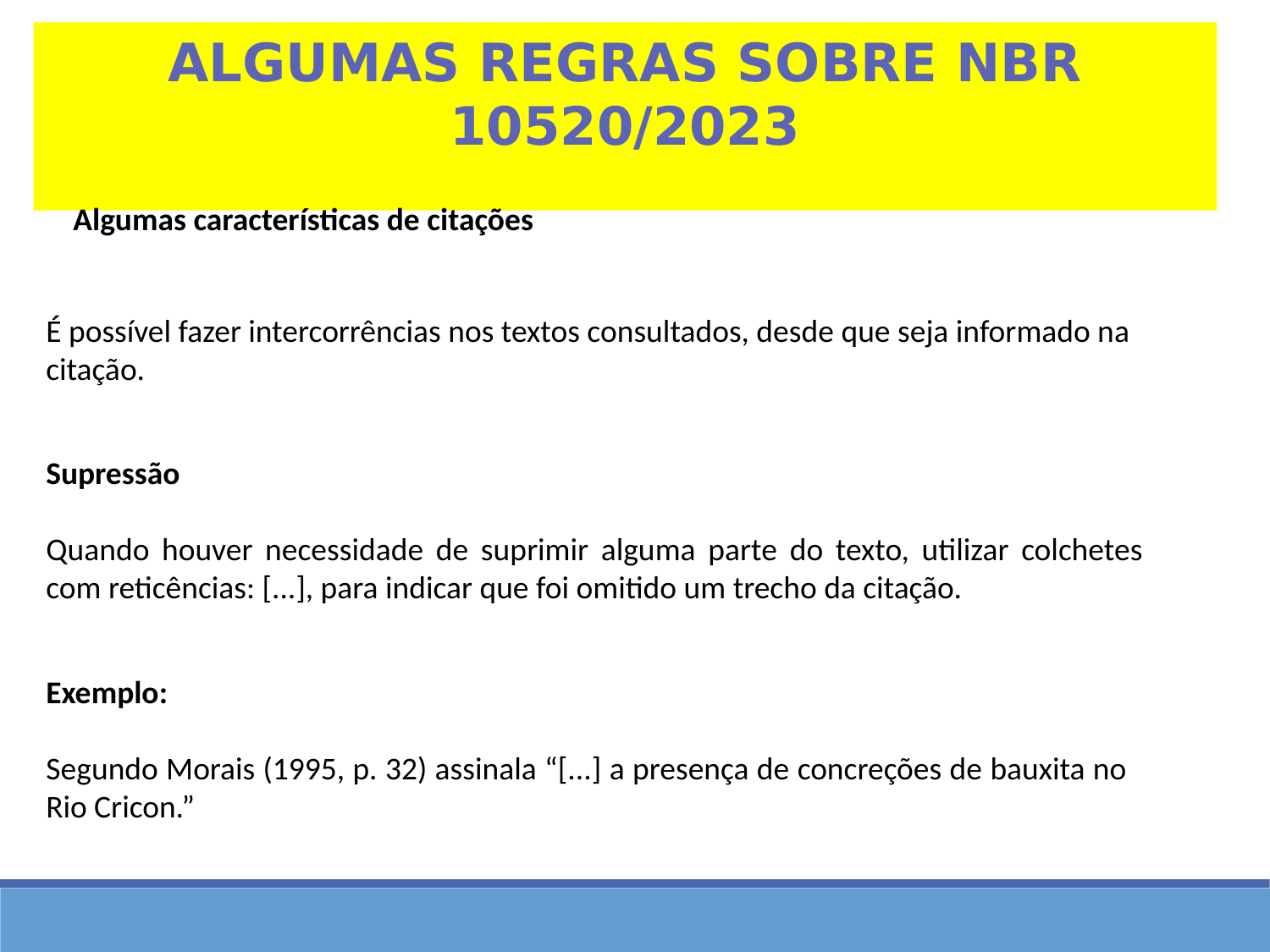

Algumas regras sobre nbr 10520/2023

Algumas características de citações
É possível fazer intercorrências nos textos consultados, desde que seja informado na citação.
Supressão

Quando houver necessidade de suprimir alguma parte do texto, utilizar colchetes com reticências: [...], para indicar que foi omitido um trecho da citação.
Exemplo:

Segundo Morais (1995, p. 32) assinala “[...] a presença de concreções de bauxita no Rio Cricon.”